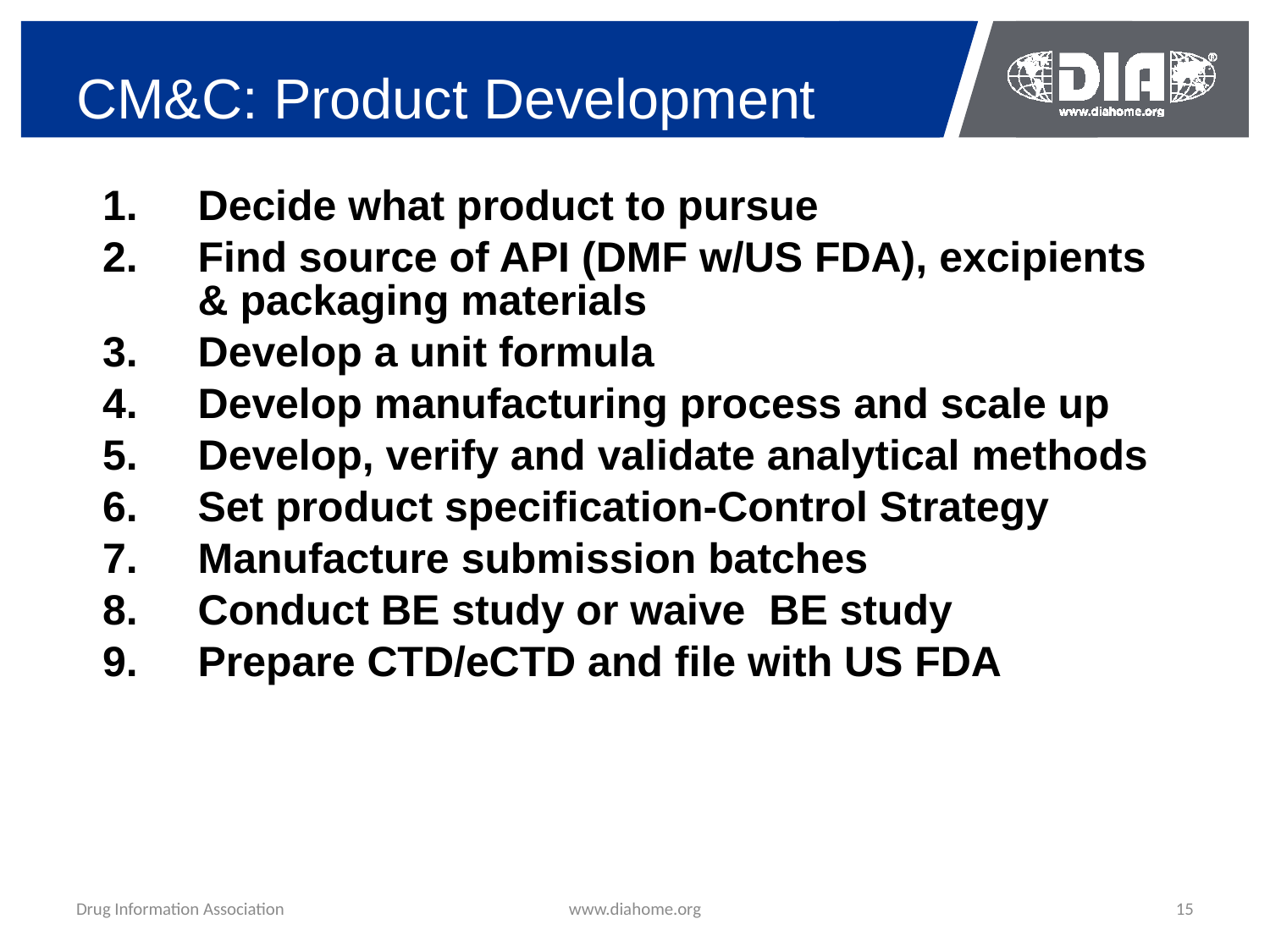

# CM&C: Product Development
Decide what product to pursue
Find source of API (DMF w/US FDA), excipients & packaging materials
3.  	Develop a unit formula
Develop manufacturing process and scale up
Develop, verify and validate analytical methods
Set product specification-Control Strategy
Manufacture submission batches
Conduct BE study or waive  BE study
Prepare CTD/eCTD and file with US FDA
Drug Information Association
www.diahome.org
15